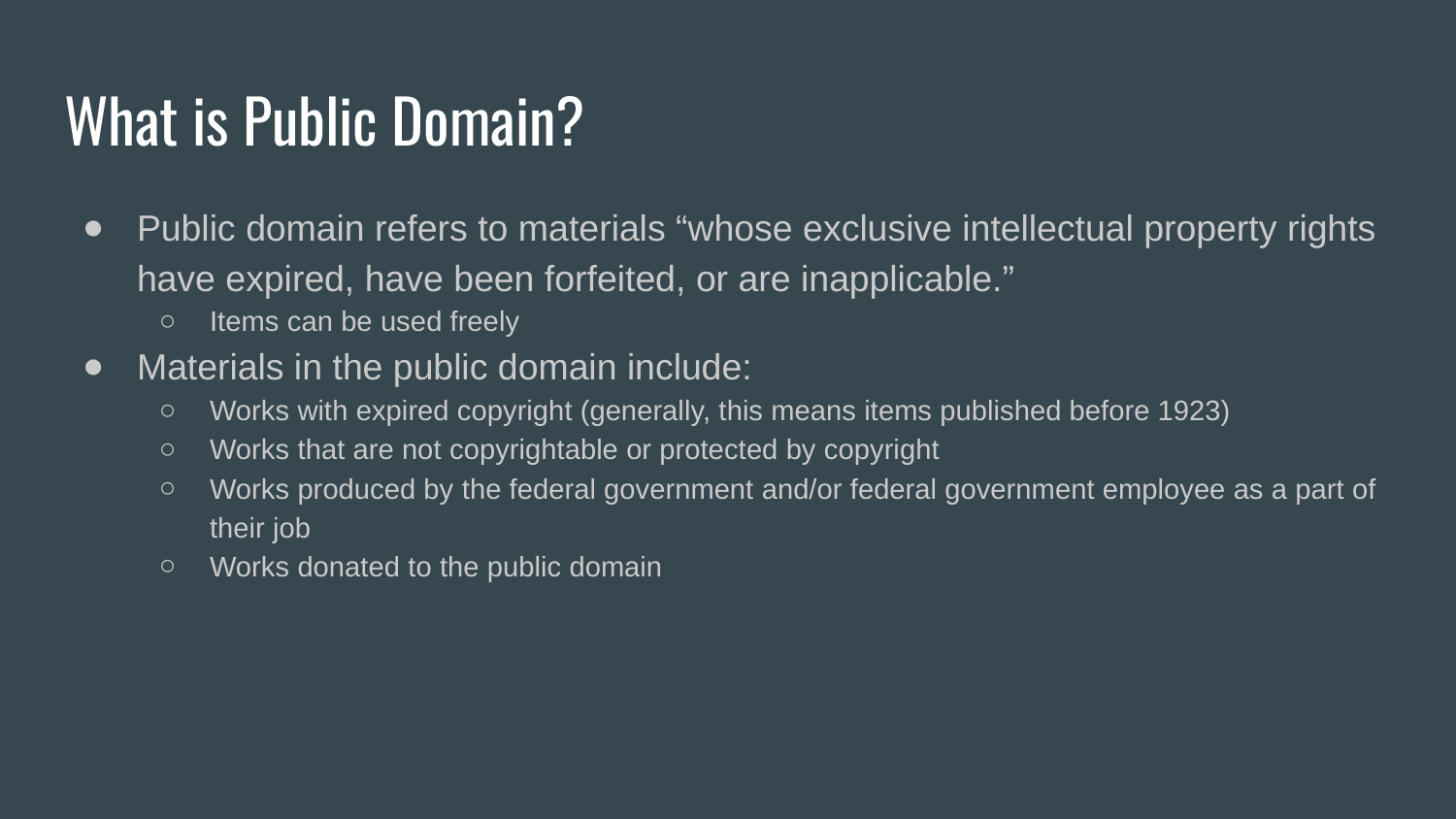

# What is Public Domain?
Public domain refers to materials “whose exclusive intellectual property rights have expired, have been forfeited, or are inapplicable.”
Items can be used freely
Materials in the public domain include:
Works with expired copyright (generally, this means items published before 1923)
Works that are not copyrightable or protected by copyright
Works produced by the federal government and/or federal government employee as a part of their job
Works donated to the public domain